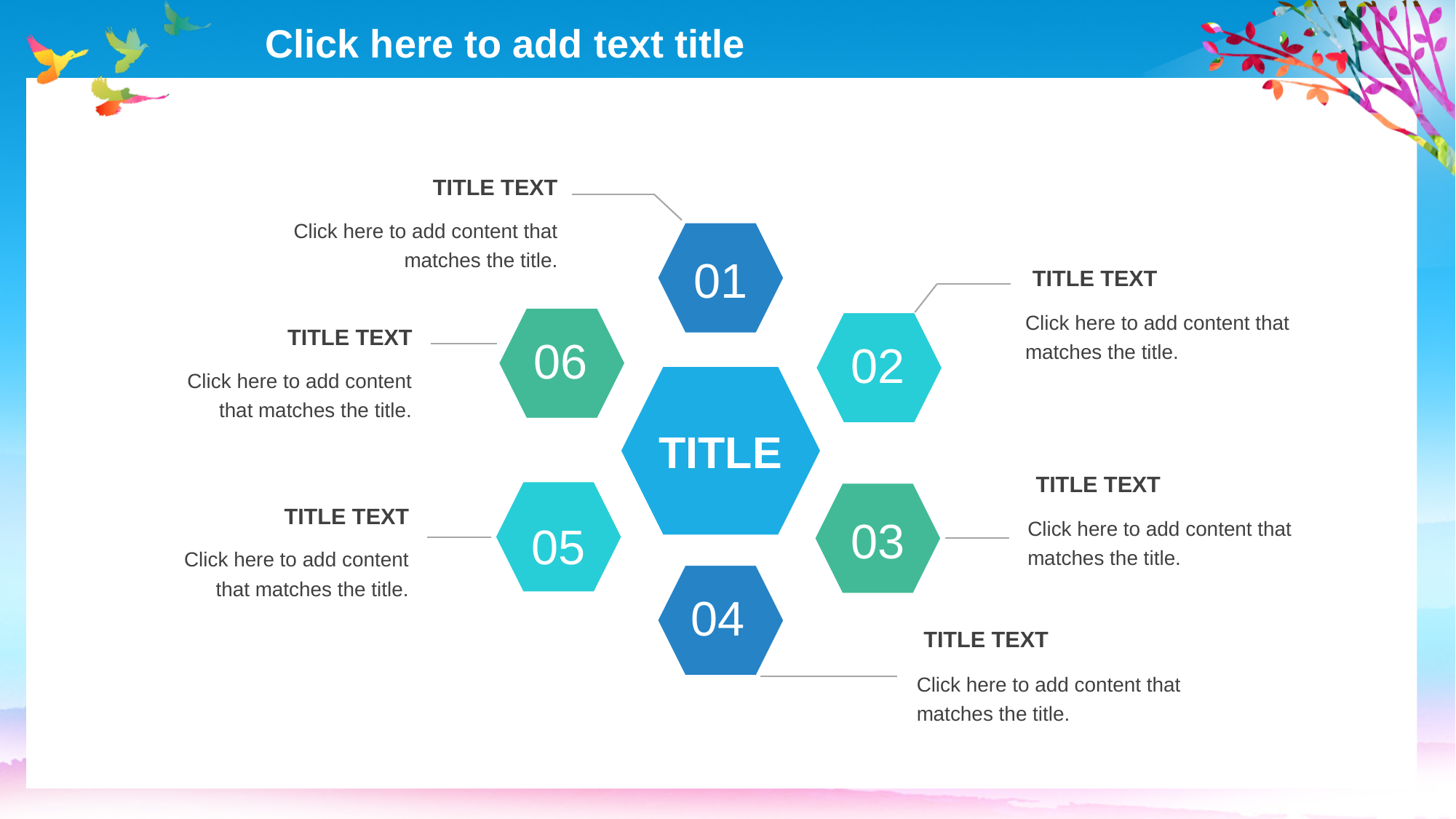

TITLE TEXT
Click here to add content that matches the title.

01
TITLE TEXT
Click here to add content that matches the title.

06

02
TITLE TEXT
Click here to add content that matches the title.

TITLE
TITLE TEXT

05

03
TITLE TEXT
Click here to add content that matches the title.
Click here to add content that matches the title.

04
TITLE TEXT
Click here to add content that matches the title.